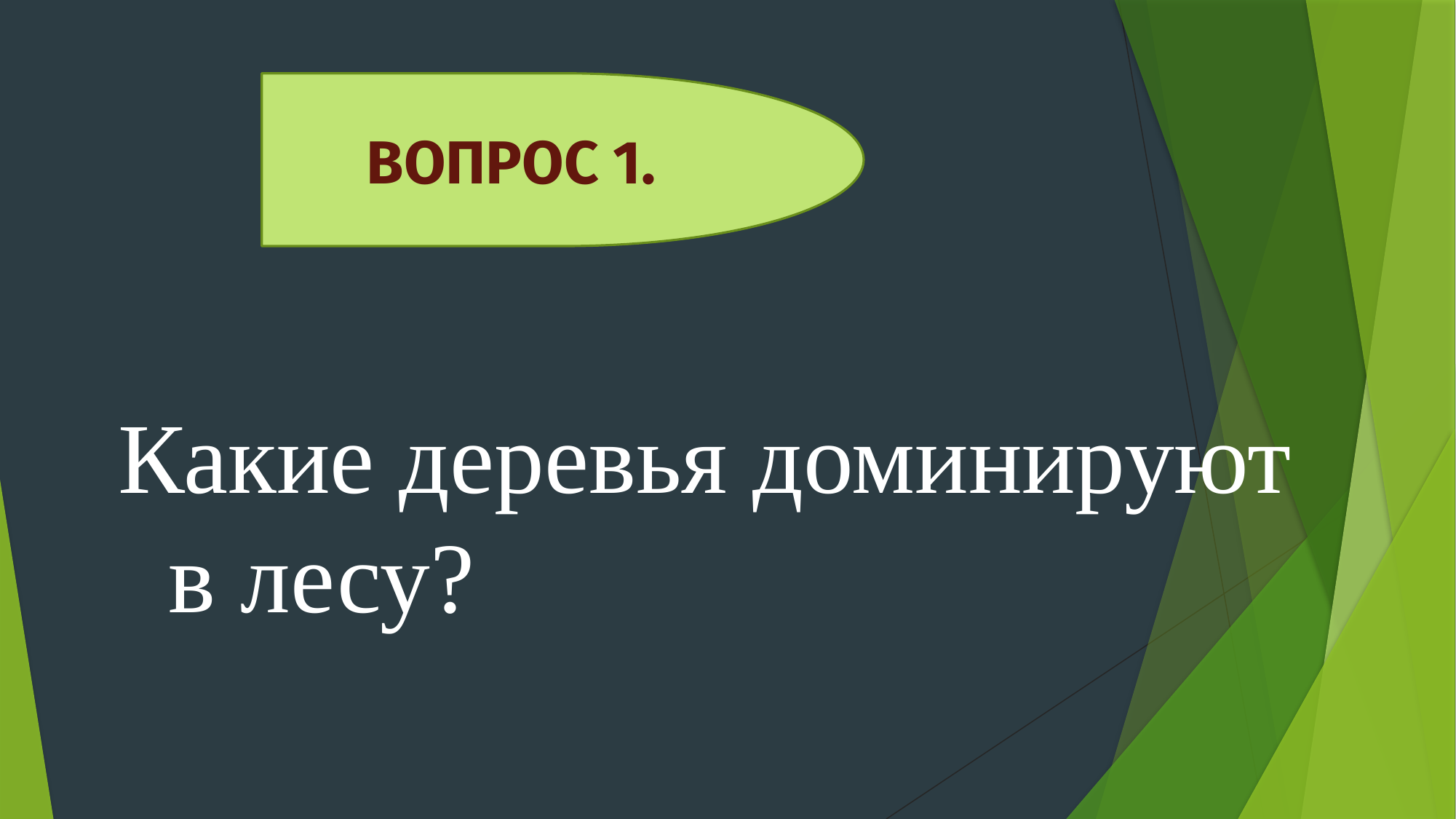

ВОПРОС 1.
Какие деревья доминируют
  в лесу?